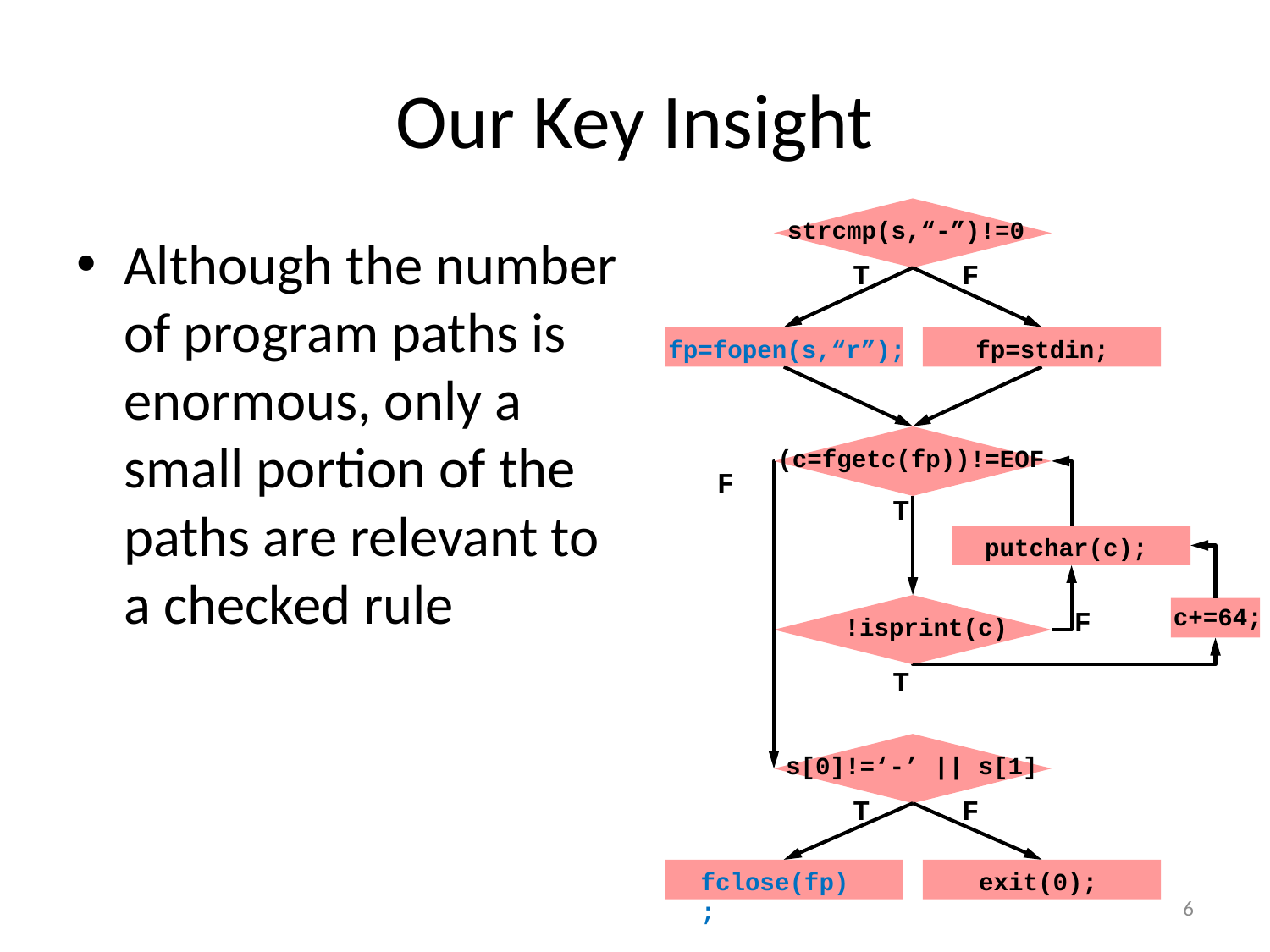

# Our Key Insight

strcmp(s,“-”)!=0
Although the number of program paths is enormous, only a small portion of the paths are relevant to a checked rule
T
F
fp=fopen(s,“r”);

fp=stdin;

(c=fgetc(fp))!=EOF
F
T

putchar(c);

c+=64;
F

!isprint(c)
T

s[0]!=‘-’ || s[1]
T
F

fclose(fp);

exit(0);
6